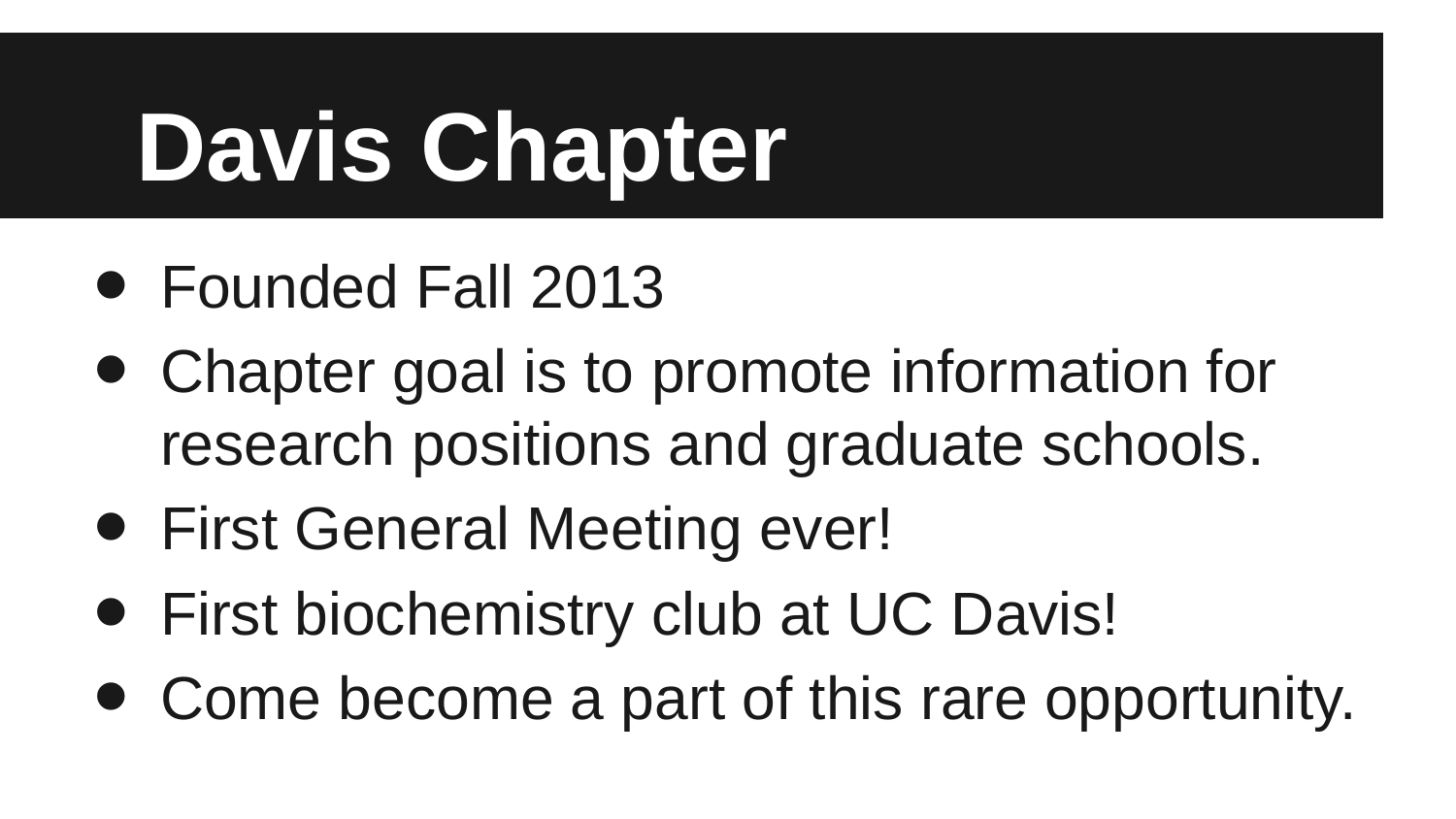

# Davis Chapter
Founded Fall 2013
Chapter goal is to promote information for research positions and graduate schools.
First General Meeting ever!
First biochemistry club at UC Davis!
Come become a part of this rare opportunity.